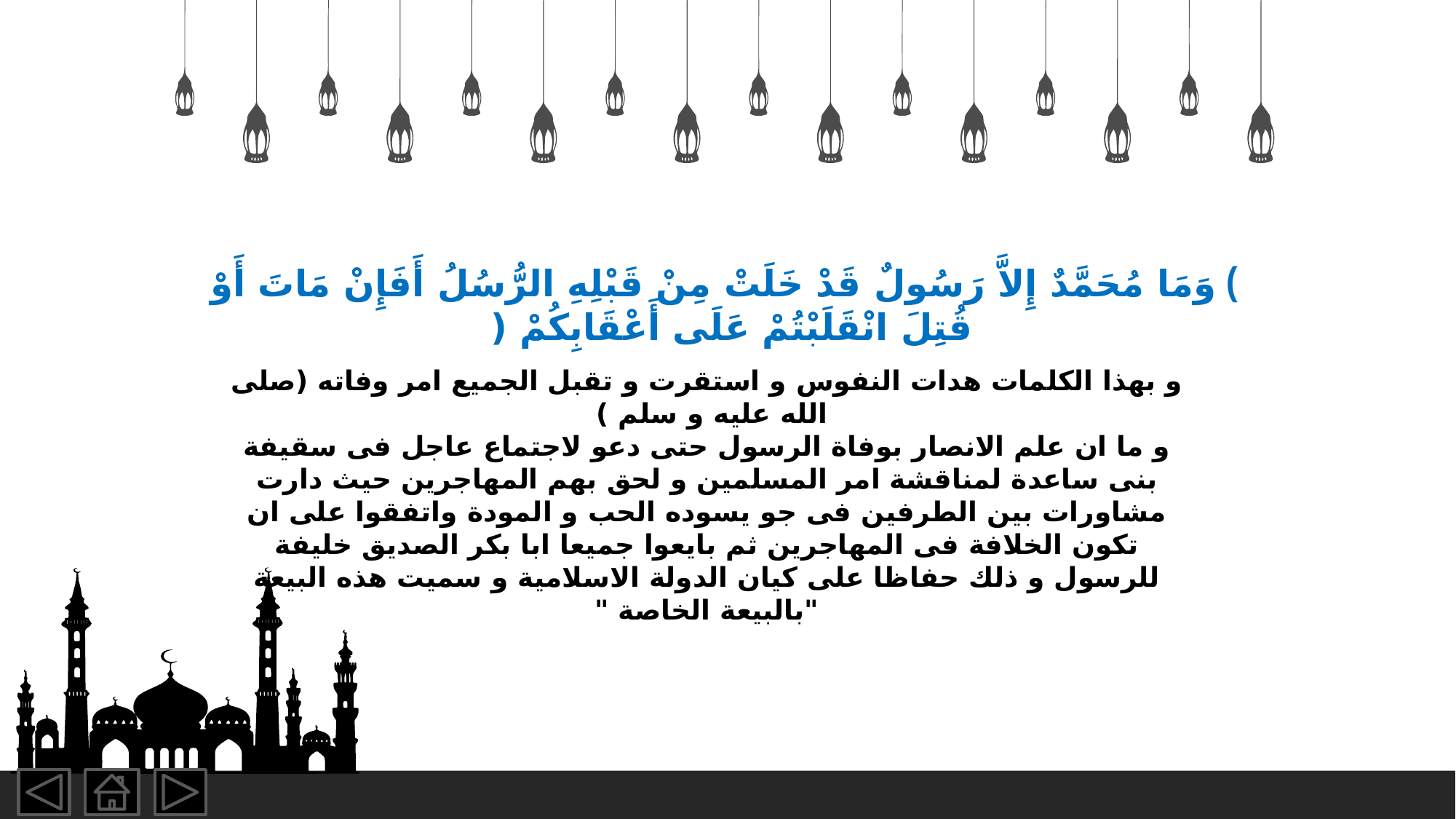

) وَمَا مُحَمَّدٌ إِلاَّ رَسُولٌ قَدْ خَلَتْ مِنْ قَبْلِهِ الرُّسُلُ أَفَإِنْ مَاتَ أَوْ قُتِلَ انْقَلَبْتُمْ عَلَى أَعْقَابِكُمْ (
و بهذا الكلمات هدات النفوس و استقرت و تقبل الجميع امر وفاته (صلى الله عليه و سلم )
و ما ان علم الانصار بوفاة الرسول حتى دعو لاجتماع عاجل فى سقيفة بنى ساعدة لمناقشة امر المسلمين و لحق بهم المهاجرين حيث دارت مشاورات بين الطرفين فى جو يسوده الحب و المودة واتفقوا على ان تكون الخلافة فى المهاجرين ثم بايعوا جميعا ابا بكر الصديق خليفة للرسول و ذلك حفاظا على كيان الدولة الاسلامية و سميت هذه البيعة "بالبيعة الخاصة "